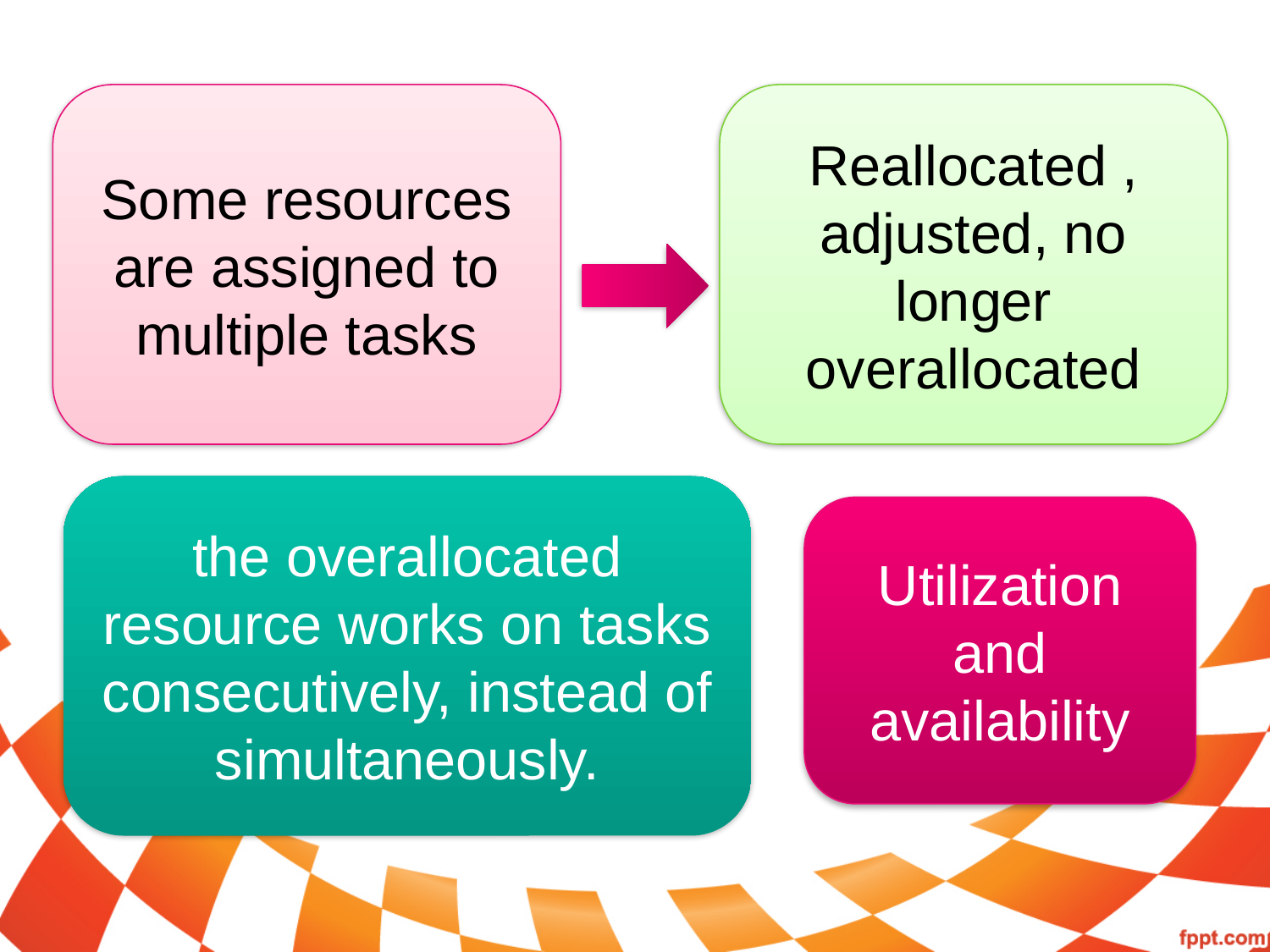

#
Some resources are assigned to multiple tasks
Reallocated , adjusted, no longer overallocated

the overallocated resource works on tasks consecutively, instead of simultaneously.
Utilization and availability